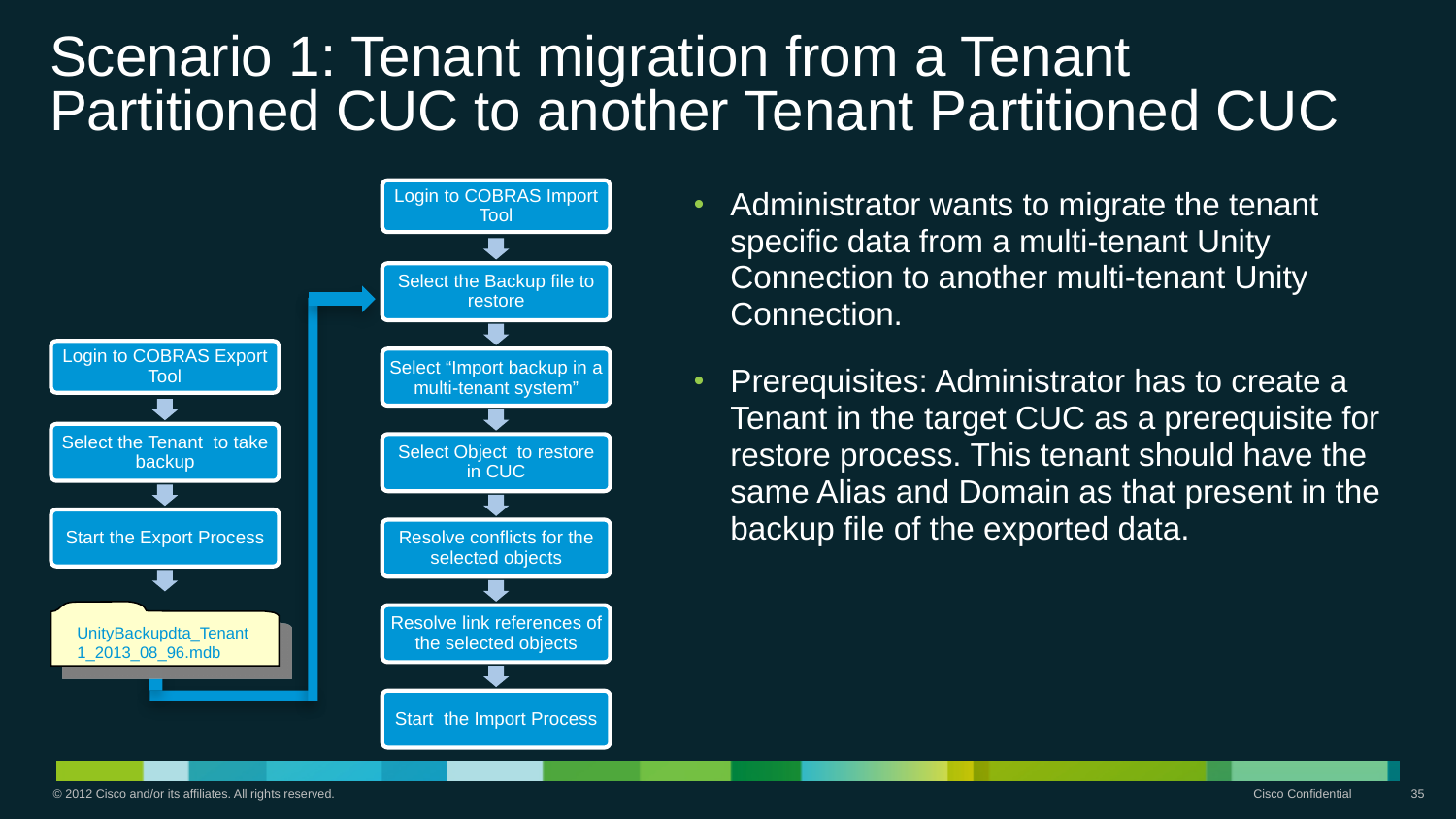

# Scenario 1: Tenant migration from a Tenant Partitioned CUC to another Tenant Partitioned CUC
Administrator wants to migrate the tenant specific data from a multi-tenant Unity Connection to another multi-tenant Unity Connection.
Prerequisites: Administrator has to create a Tenant in the target CUC as a prerequisite for restore process. This tenant should have the same Alias and Domain as that present in the backup file of the exported data.

Login to COBRAS Import Tool

Select the Backup file to restore

Select “Import backup in a multi-tenant system”

Select Object  to restore in CUC

Resolve conflicts for the selected objects

Resolve link references of the selected objects

Start  the Import Process

Login to COBRAS Export Tool

Select the Tenant  to take backup

Start the Export Process

UnityBackupdta_Tenant1_2013_08_96.mdb